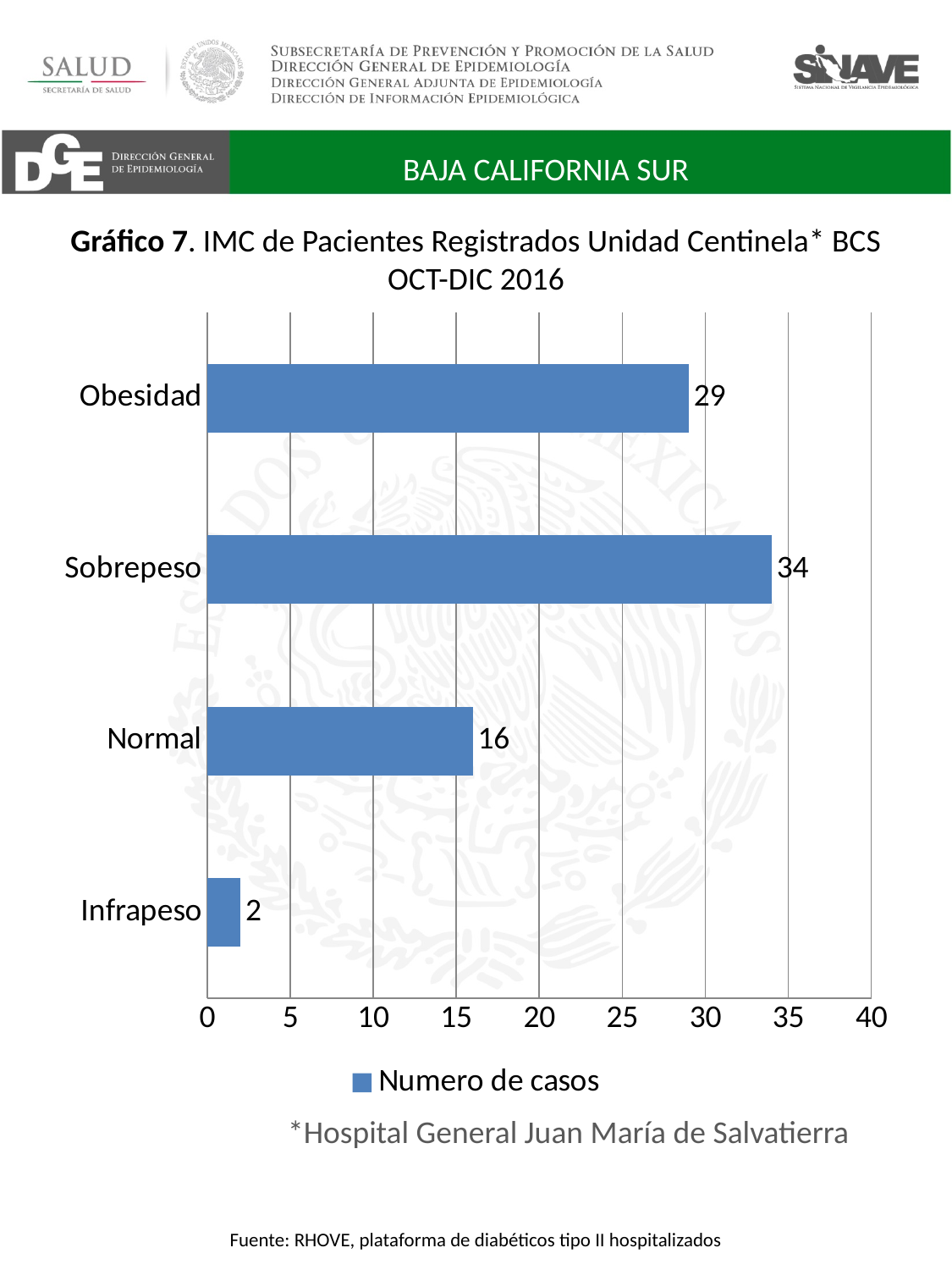

BAJA CALIFORNIA SUR
# Gráfico 7. IMC de Pacientes Registrados Unidad Centinela* BCS OCT-DIC 2016

### Chart

| Category | Numero de casos |
|---|---|
| Infrapeso | 2.0 |
| Normal | 16.0 |
| Sobrepeso | 34.0 |
| Obesidad | 29.0 |
*Hospital General Juan María de Salvatierra
Fuente: RHOVE, plataforma de diabéticos tipo II hospitalizados